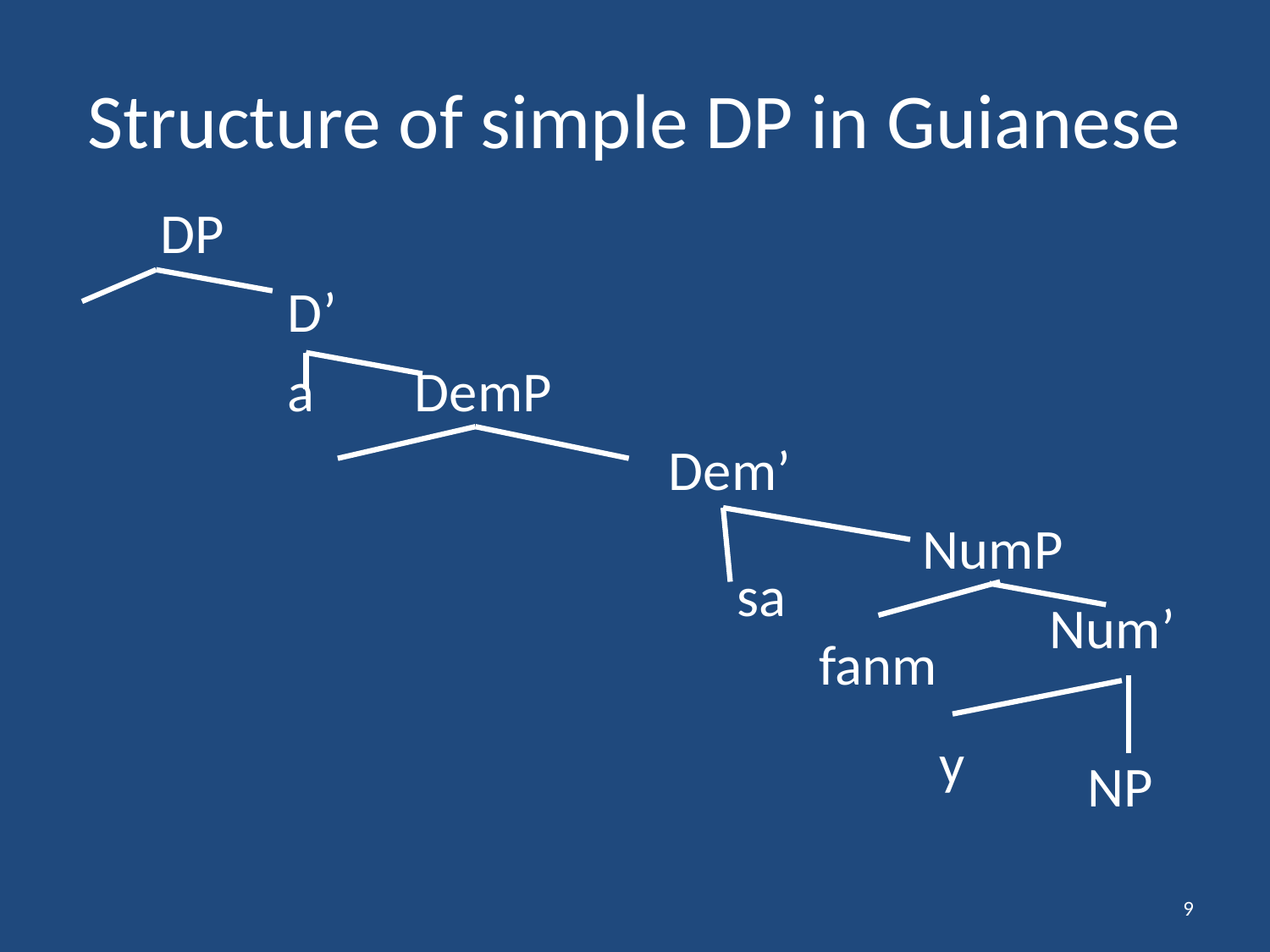

# Structure of simple DP in Guianese
	DP
		D’
        		a	DemP
					Dem’
				    			NumP
								Num’

								   NP

sa
fanm
y
9